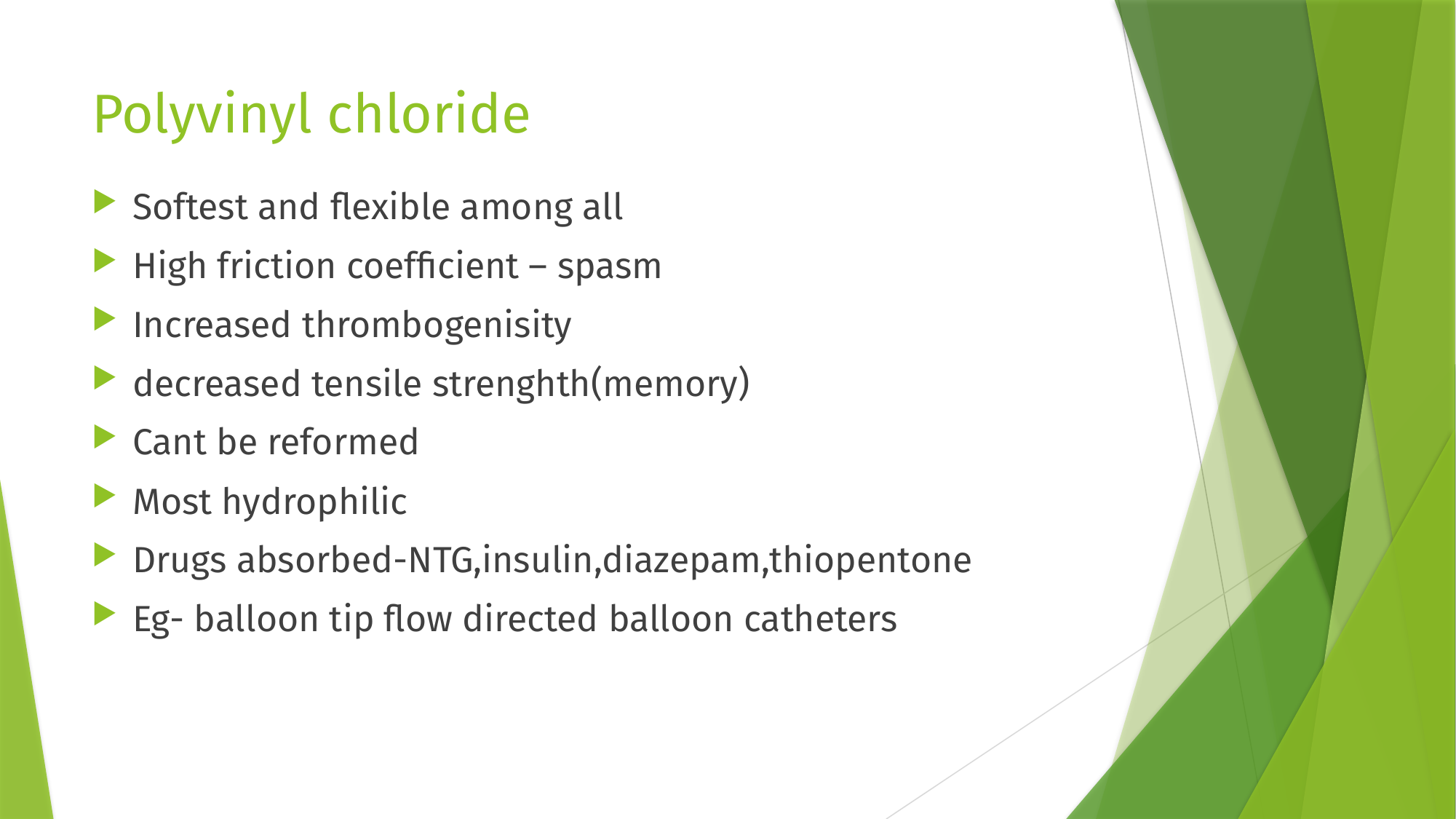

# Polyvinyl chloride
Softest and flexible among all
High friction coefficient – spasm
Increased thrombogenisity
decreased tensile strenghth(memory)
Cant be reformed
Most hydrophilic
Drugs absorbed-NTG,insulin,diazepam,thiopentone
Eg- balloon tip flow directed balloon catheters